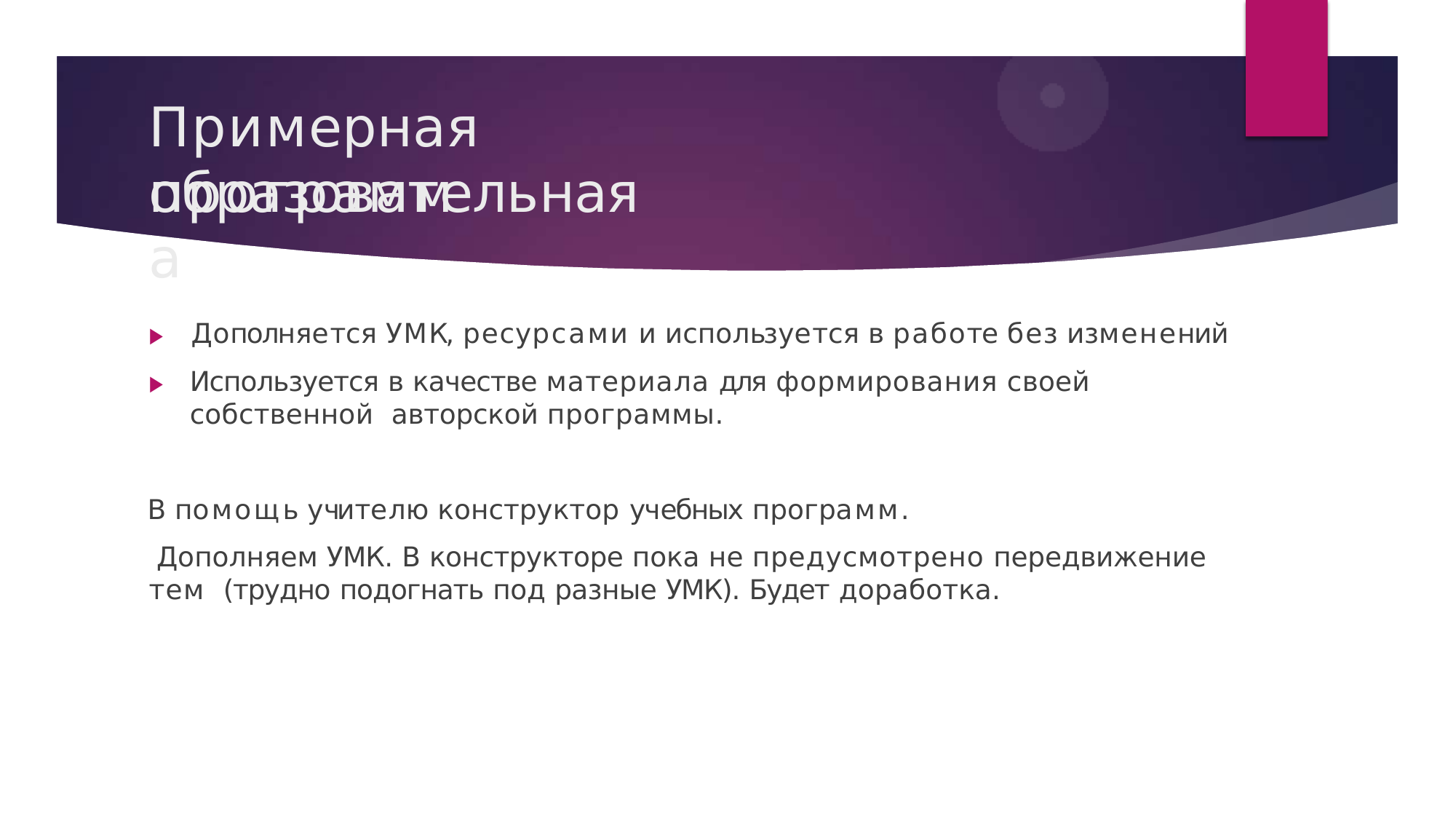

# Примерная образовательная
программа
▶	Дополняется УМК, ресурсами и используется в работе без изменений
▶	Используется в качестве материала для формирования своей собственной  авторской программы.

В помощь учителю конструктор учебных программ.
Дополняем УМК. В конструкторе пока не предусмотрено передвижение тем  (трудно подогнать под разные УМК). Будет доработка.